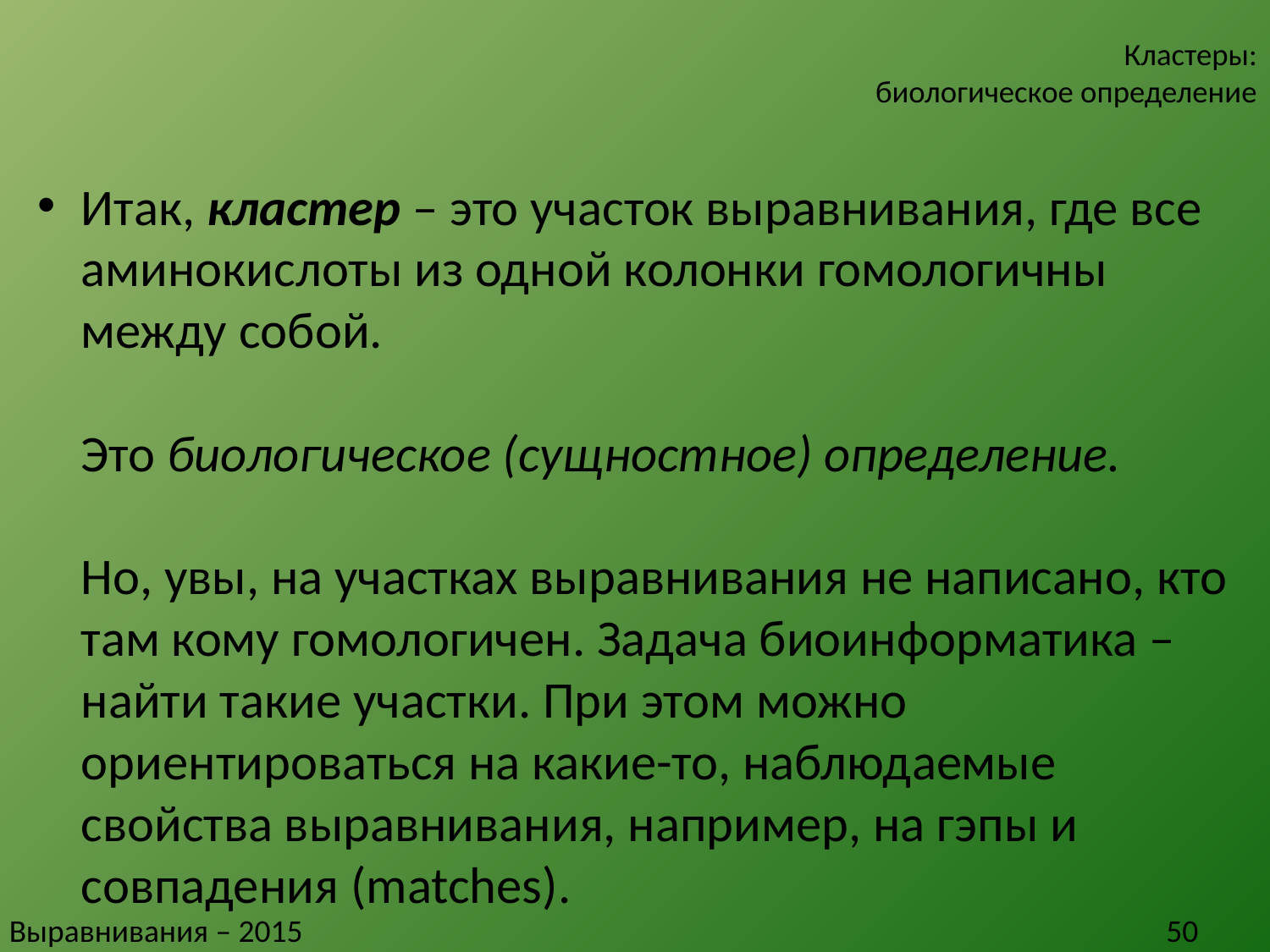

# Кластеры: биологическое определение
Итак, кластер – это участок выравнивания, где все аминокислоты из одной колонки гомологичны между собой.
Это биологическое (сущностное) определение.
Но, увы, на участках выравнивания не написано, кто там кому гомологичен. Задача биоинформатика – найти такие участки. При этом можно ориентироваться на какие-то, наблюдаемые свойства выравнивания, например, на гэпы и совпадения (matches).